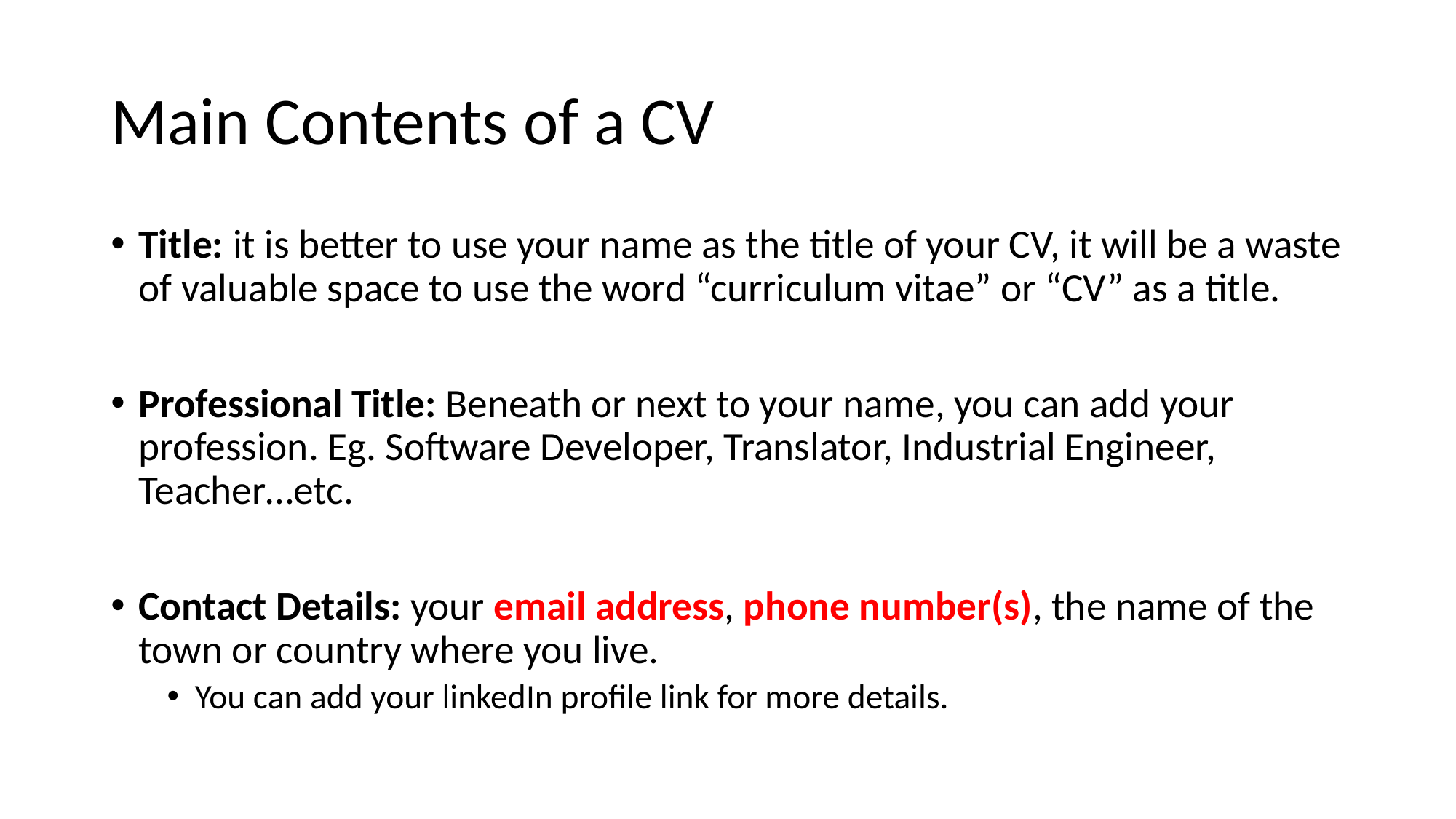

# Main Contents of a CV
Title: it is better to use your name as the title of your CV, it will be a waste of valuable space to use the word “curriculum vitae” or “CV” as a title.

Professional Title: Beneath or next to your name, you can add your profession. Eg. Software Developer, Translator, Industrial Engineer, Teacher…etc.

Contact Details: your email address, phone number(s), the name of the town or country where you live.
You can add your linkedIn profile link for more details.